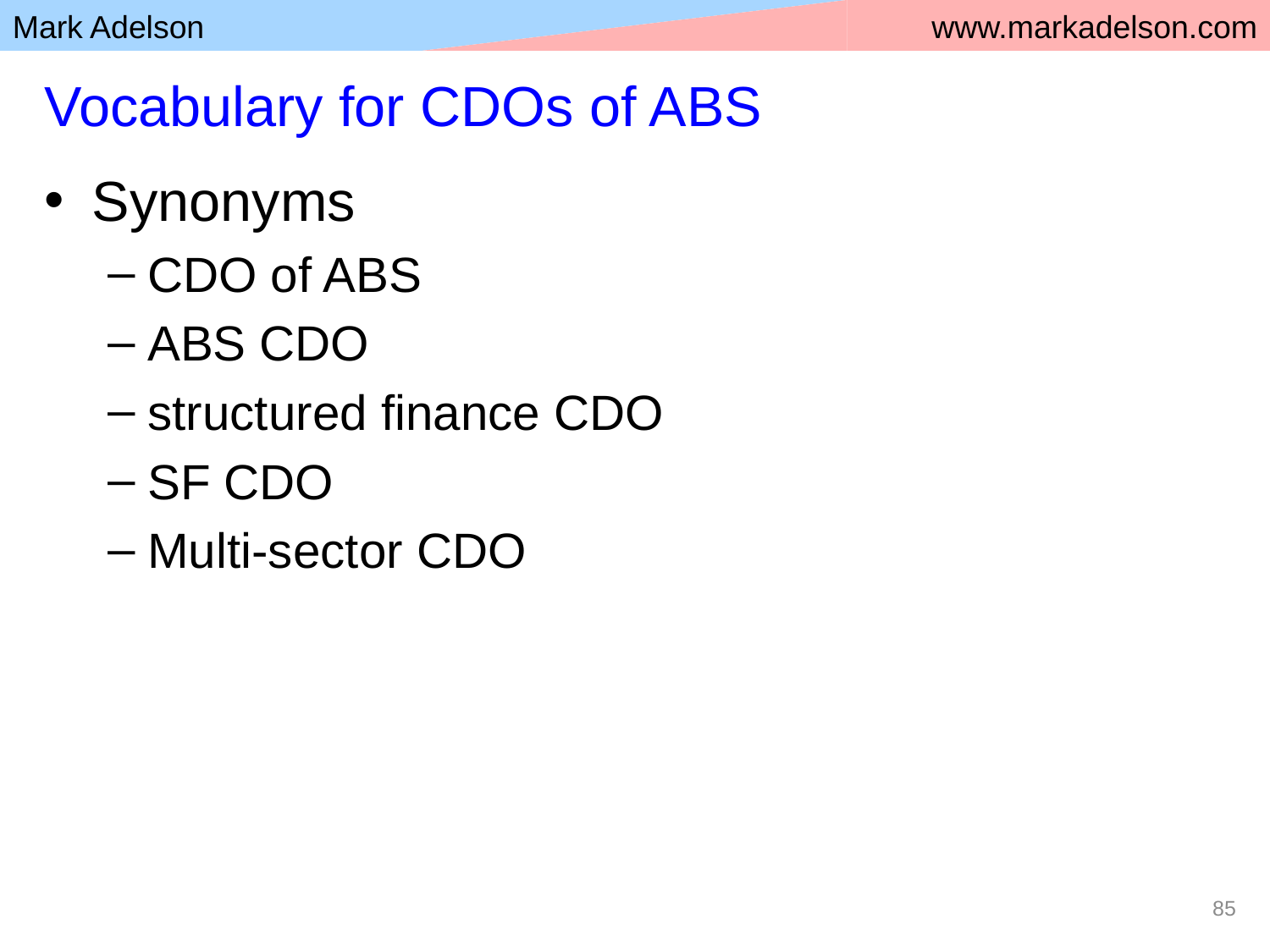

# Vocabulary for CDOs of ABS
Synonyms
CDO of ABS
ABS CDO
structured finance CDO
SF CDO
Multi-sector CDO
85